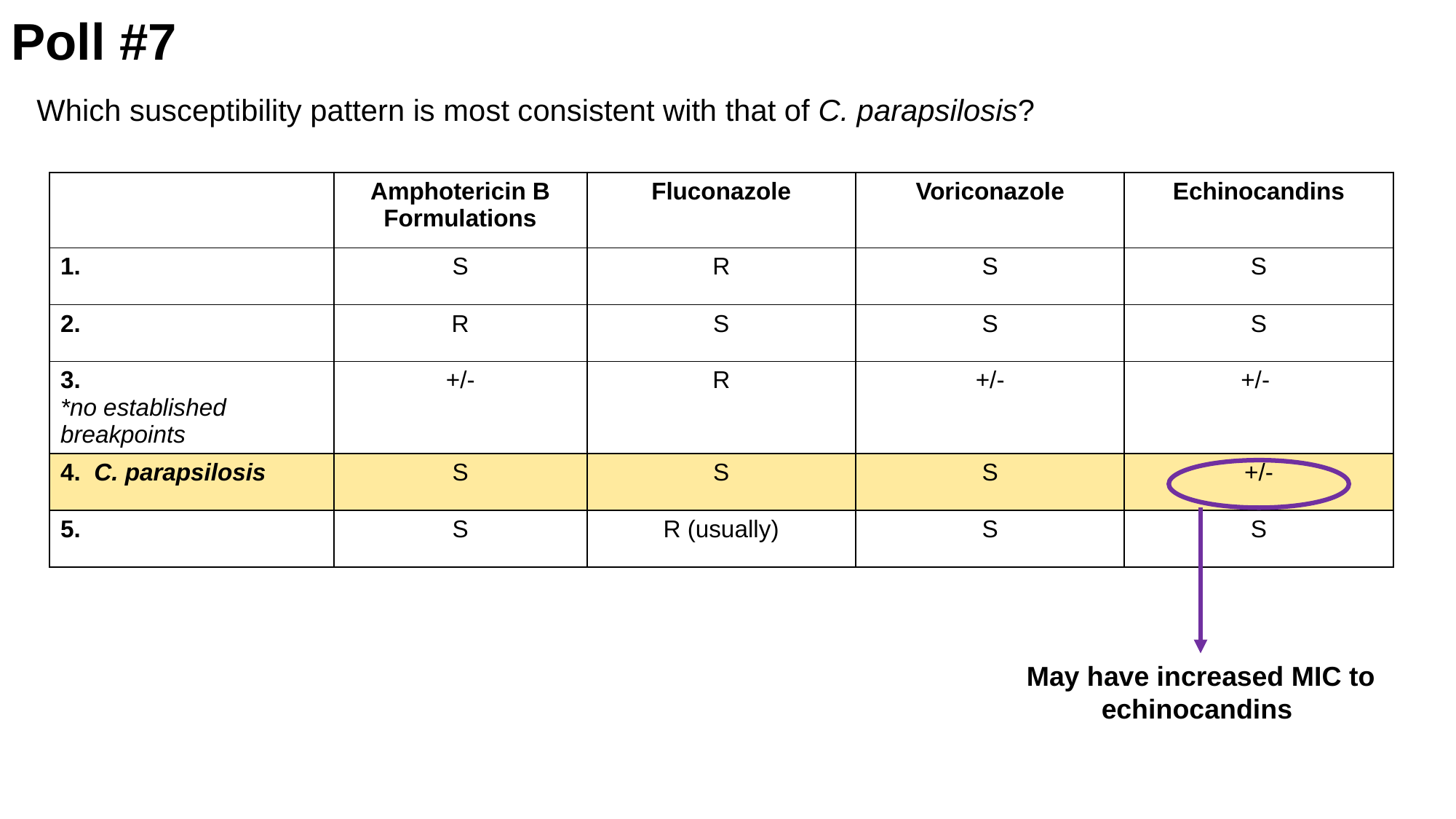

# Poll #7
Which susceptibility pattern is most consistent with that of C. parapsilosis?

|  | Amphotericin B Formulations | Fluconazole | Voriconazole | Echinocandins |
| --- | --- | --- | --- | --- |
| 1. | S | R | S | S |
| 2. | R | S | S | S |
| 3. \*no established breakpoints | +/- | R | +/- | +/- |
| 4. C. parapsilosis | S | S | S | +/- |
| 5. | S | R (usually) | S | S |

May have increased MIC to echinocandins